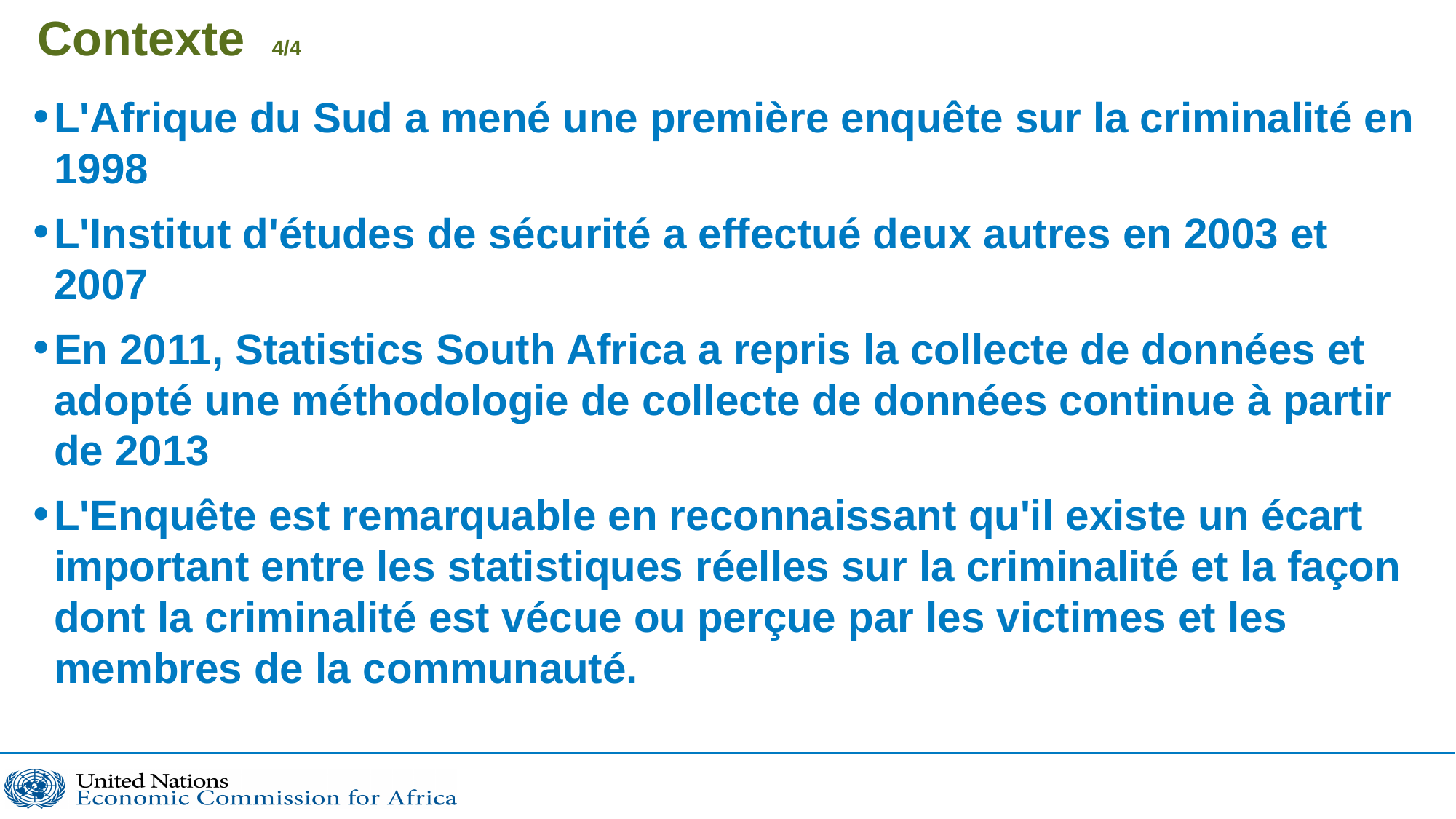

# Contexte  4/4
L'Afrique du Sud a mené une première enquête sur la criminalité en 1998
L'Institut d'études de sécurité a effectué deux autres en 2003 et 2007
En 2011, Statistics South Africa a repris la collecte de données et adopté une méthodologie de collecte de données continue à partir de 2013
L'Enquête est remarquable en reconnaissant qu'il existe un écart important entre les statistiques réelles sur la criminalité et la façon dont la criminalité est vécue ou perçue par les victimes et les membres de la communauté.